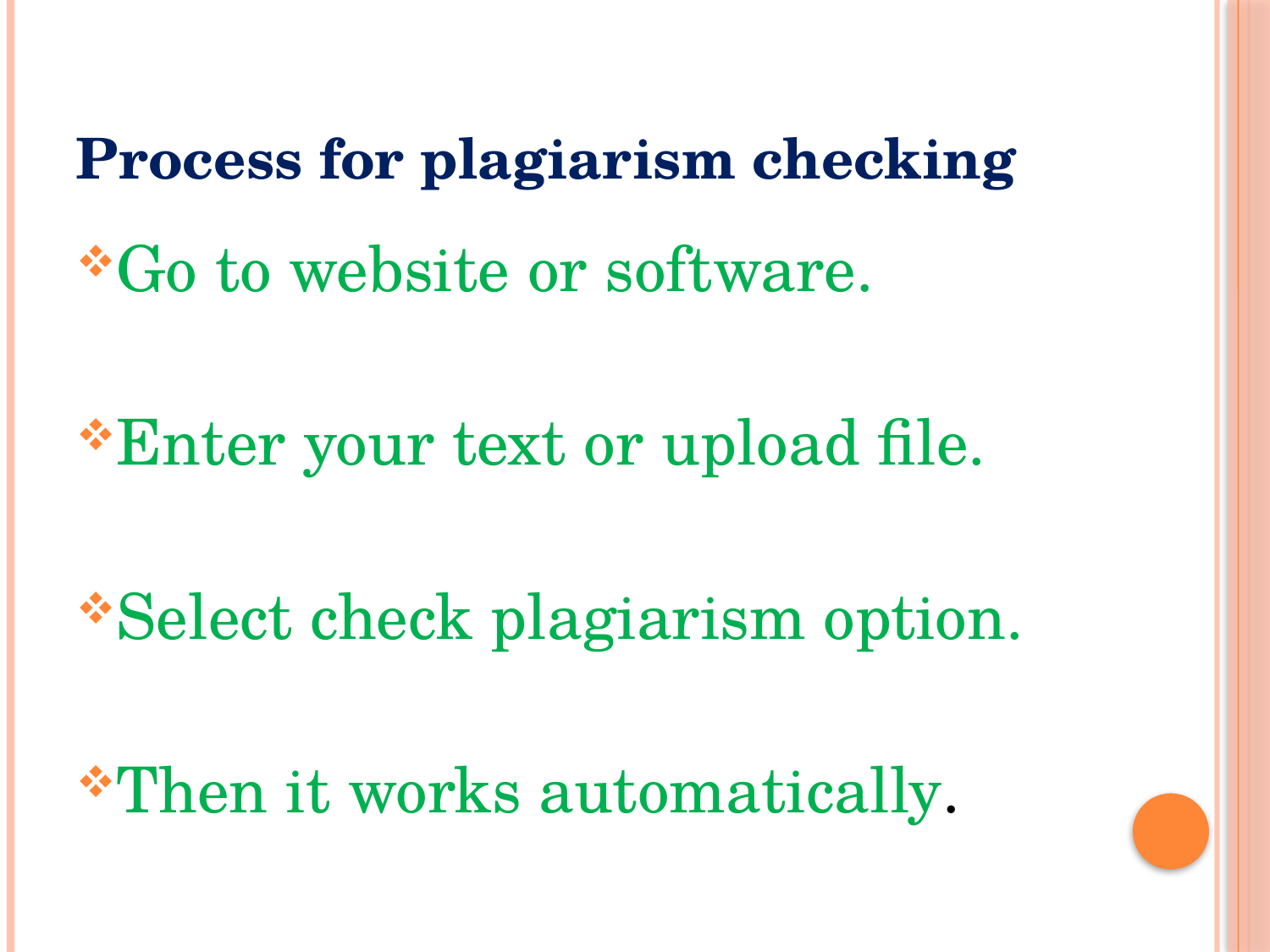

# Process for plagiarism checking
Go to website or software.

Enter your text or upload file.

Select check plagiarism option.

Then it works automatically.